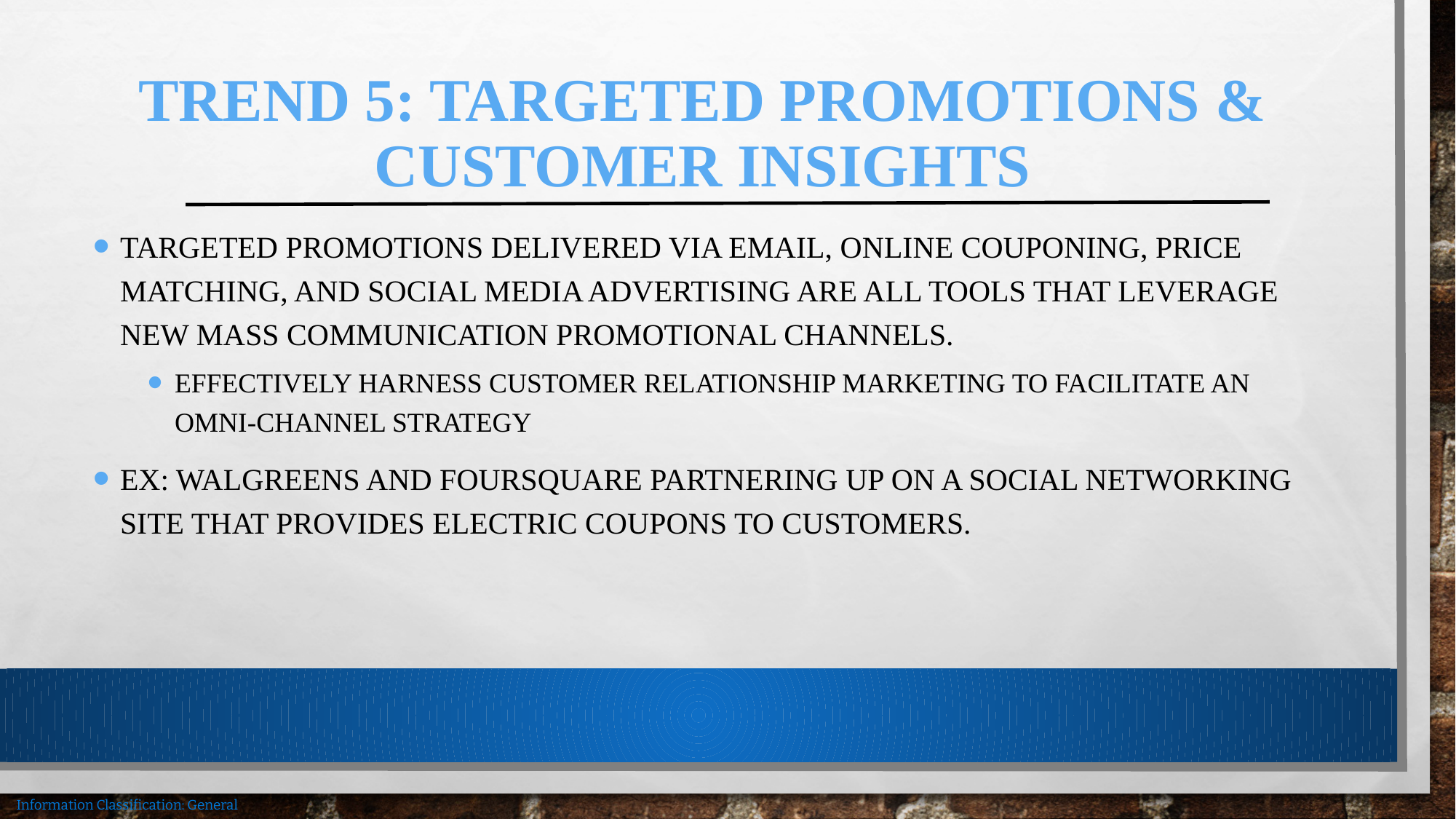

# Trend 5: Targeted Promotions & Customer Insights
Targeted promotions delivered via email, online couponing, price matching, and social media advertising are all tools that leverage new mass communication promotional channels.
Effectively harness customer relationship marketing to facilitate an omni-channel strategy
Ex: Walgreens and Foursquare partnering up on a social networking site that provides electric coupons to customers.